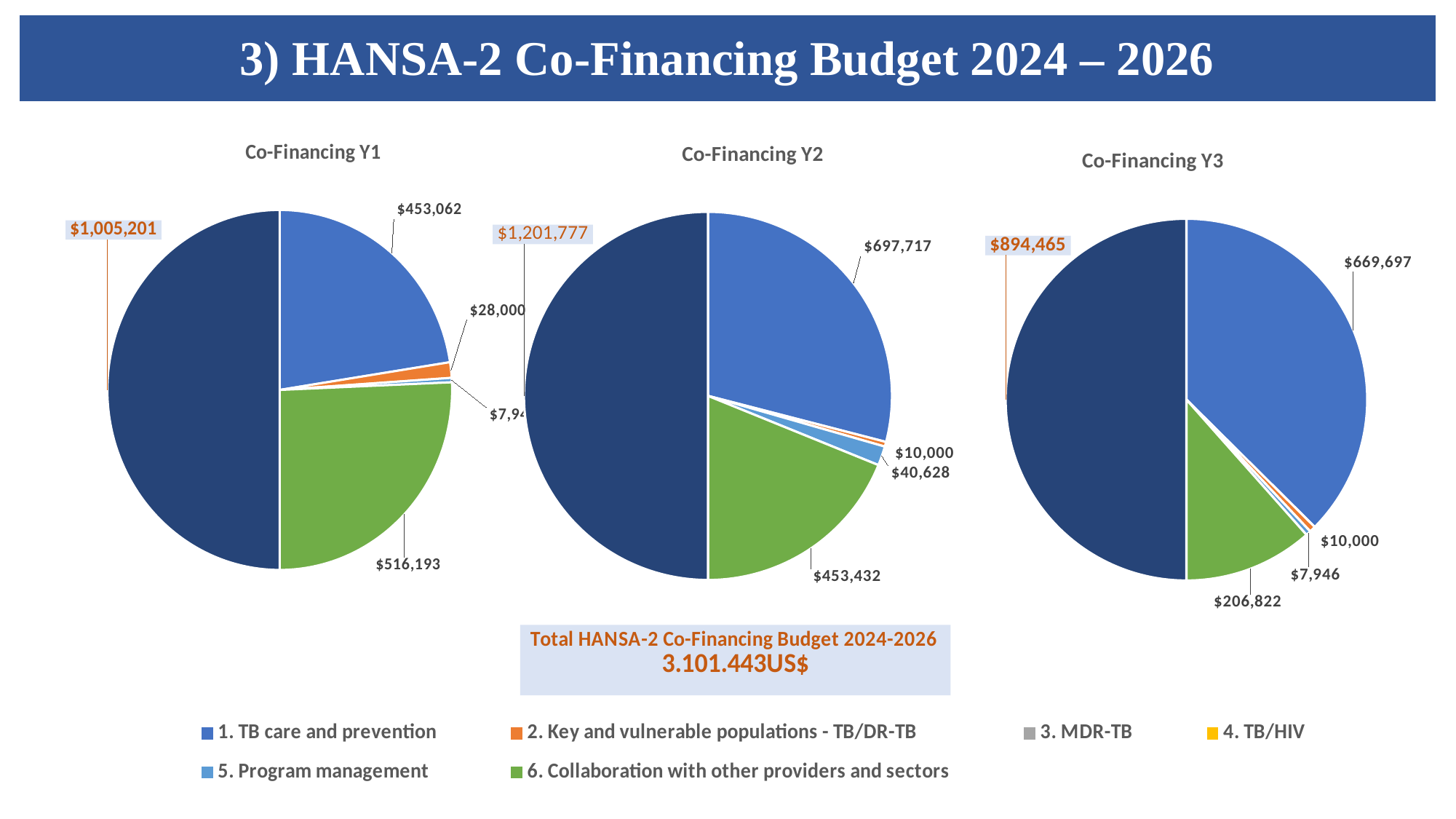

| 3) HANSA-2 Co-Financing Budget 2024 – 2026 |
| --- |

### Chart:

| Category | Co-Financing Y2 |
|---|---|
| 1. TB care and prevention | 697717.2991880572 |
| 2. Key and vulnerable populations - TB/DR-TB | 10000.0 |
| 3. MDR-TB | 0.0 |
| 4. TB/HIV | 0.0 |
| 5. Program management | 40628.188107050526 |
| 6. Collaboration with other providers and sectors | 453431.93622460664 |
| Grand Total | 1201777.4235197143 |

### Chart:

| Category | Co-Financing Y1 |
|---|---|
| 1. TB care and prevention | 453061.7501370652 |
| 2. Key and vulnerable populations - TB/DR-TB | 28000.0 |
| 3. MDR-TB | 0.0 |
| 4. TB/HIV | 0.0 |
| 5. Program management | 7946.334987072882 |
| 6. Collaboration with other providers and sectors | 516192.7247788656 |
| Grand Total | 1005200.8099030036 |

### Chart:

| Category | Co-Financing Y3 |
|---|---|
| 1. TB care and prevention | 669696.9545937766 |
| 2. Key and vulnerable populations - TB/DR-TB | 10000.0 |
| 3. MDR-TB | 0.0 |
| 4. TB/HIV | 0.0 |
| 5. Program management | 7946.334987072882 |
| 6. Collaboration with other providers and sectors | 206822.192670697 |
| Grand Total | 894465.4822515465 |